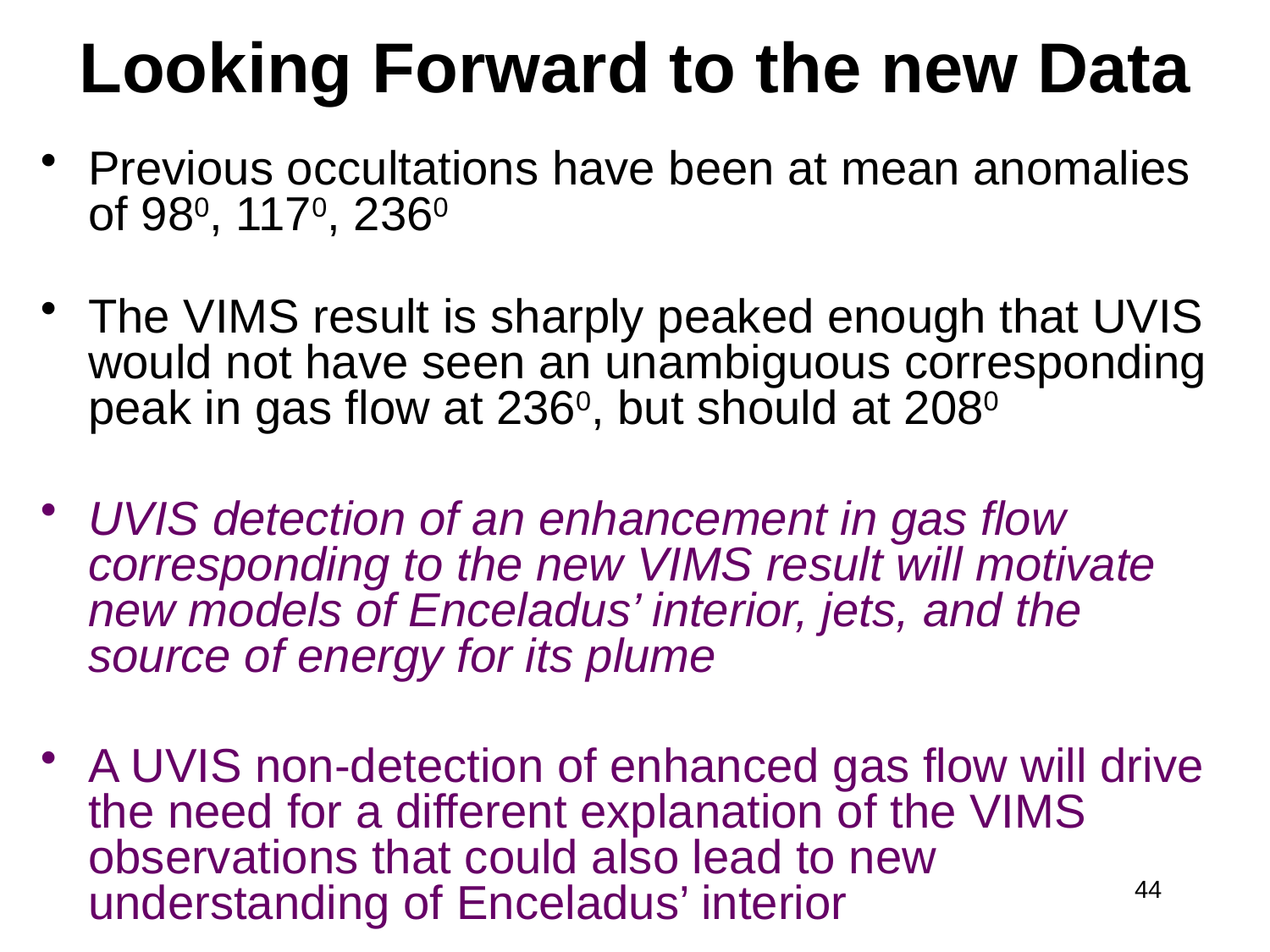

# Looking Forward to the new Data

Previous occultations have been at mean anomalies of 980, 1170, 2360

The VIMS result is sharply peaked enough that UVIS would not have seen an unambiguous corresponding peak in gas flow at 2360, but should at 2080

UVIS detection of an enhancement in gas flow corresponding to the new VIMS result will motivate new models of Enceladus’ interior, jets, and the source of energy for its plume

A UVIS non-detection of enhanced gas flow will drive the need for a different explanation of the VIMS observations that could also lead to new understanding of Enceladus’ interior

44